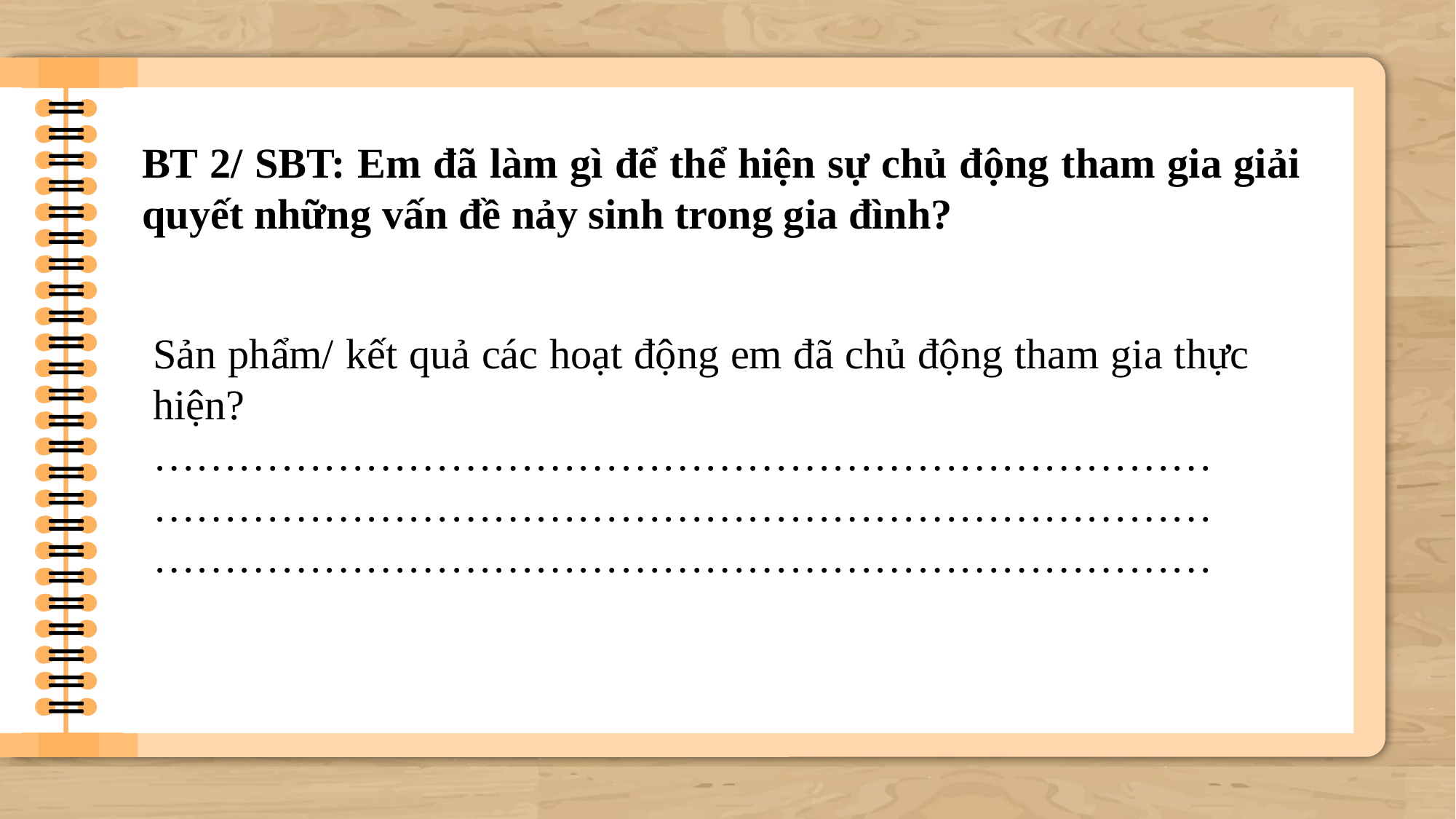

BT 2/ SBT: Em đã làm gì để thể hiện sự chủ động tham gia giải quyết những vấn đề nảy sinh trong gia đình?
Sản phẩm/ kết quả các hoạt động em đã chủ động tham gia thực hiện?
………………………………………………………………………………………………………………………………………………………………………………………………………